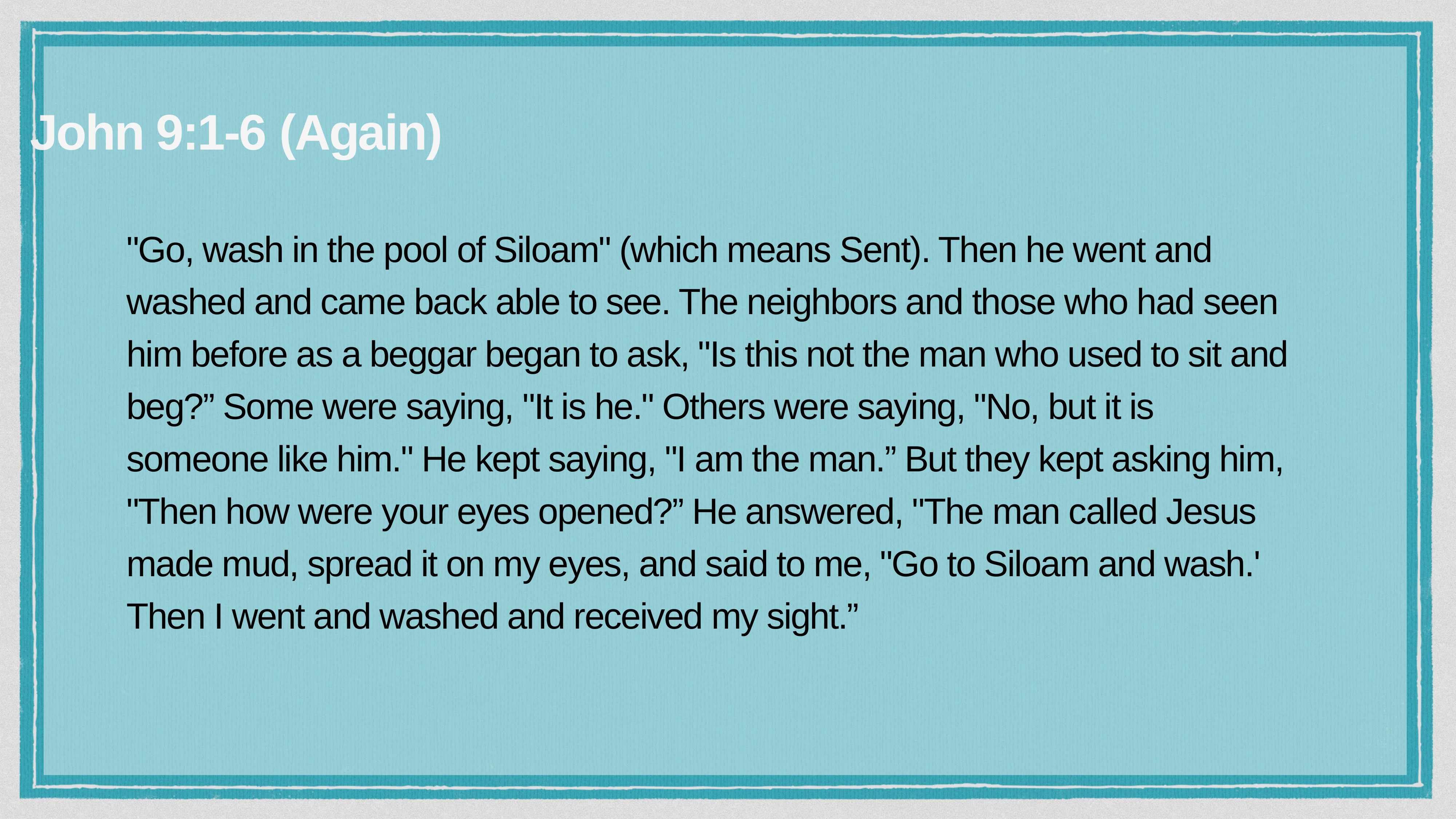

John 9:1-6 (Again)
"Go, wash in the pool of Siloam" (which means Sent). Then he went and washed and came back able to see. The neighbors and those who had seen him before as a beggar began to ask, "Is this not the man who used to sit and beg?” Some were saying, "It is he." Others were saying, "No, but it is someone like him." He kept saying, "I am the man.” But they kept asking him, "Then how were your eyes opened?” He answered, "The man called Jesus made mud, spread it on my eyes, and said to me, "Go to Siloam and wash.' Then I went and washed and received my sight.”